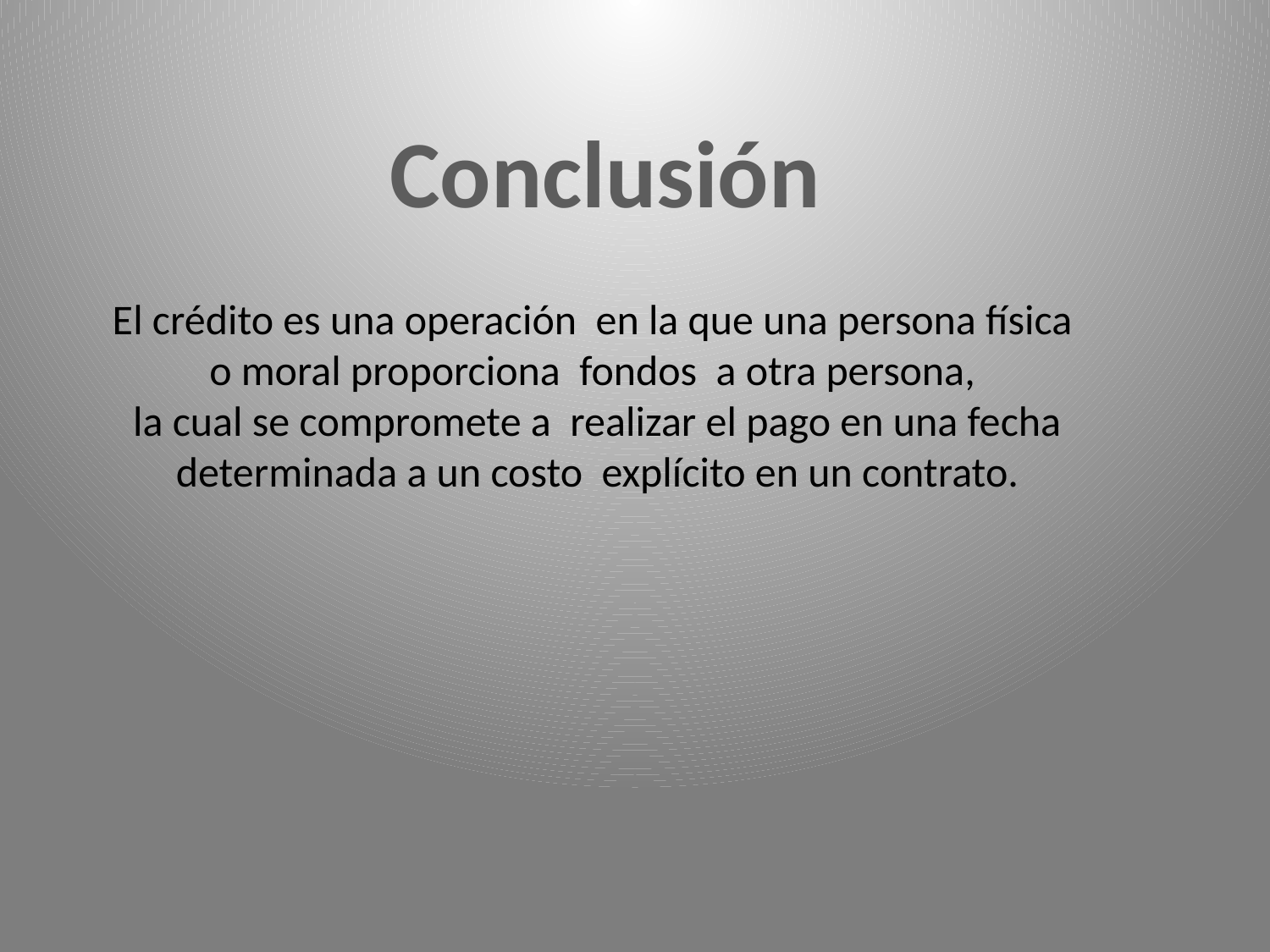

Conclusión
El crédito es una operación  en la que una persona física
o moral proporciona  fondos  a otra persona,
la cual se compromete a  realizar el pago en una fecha
determinada a un costo  explícito en un contrato.